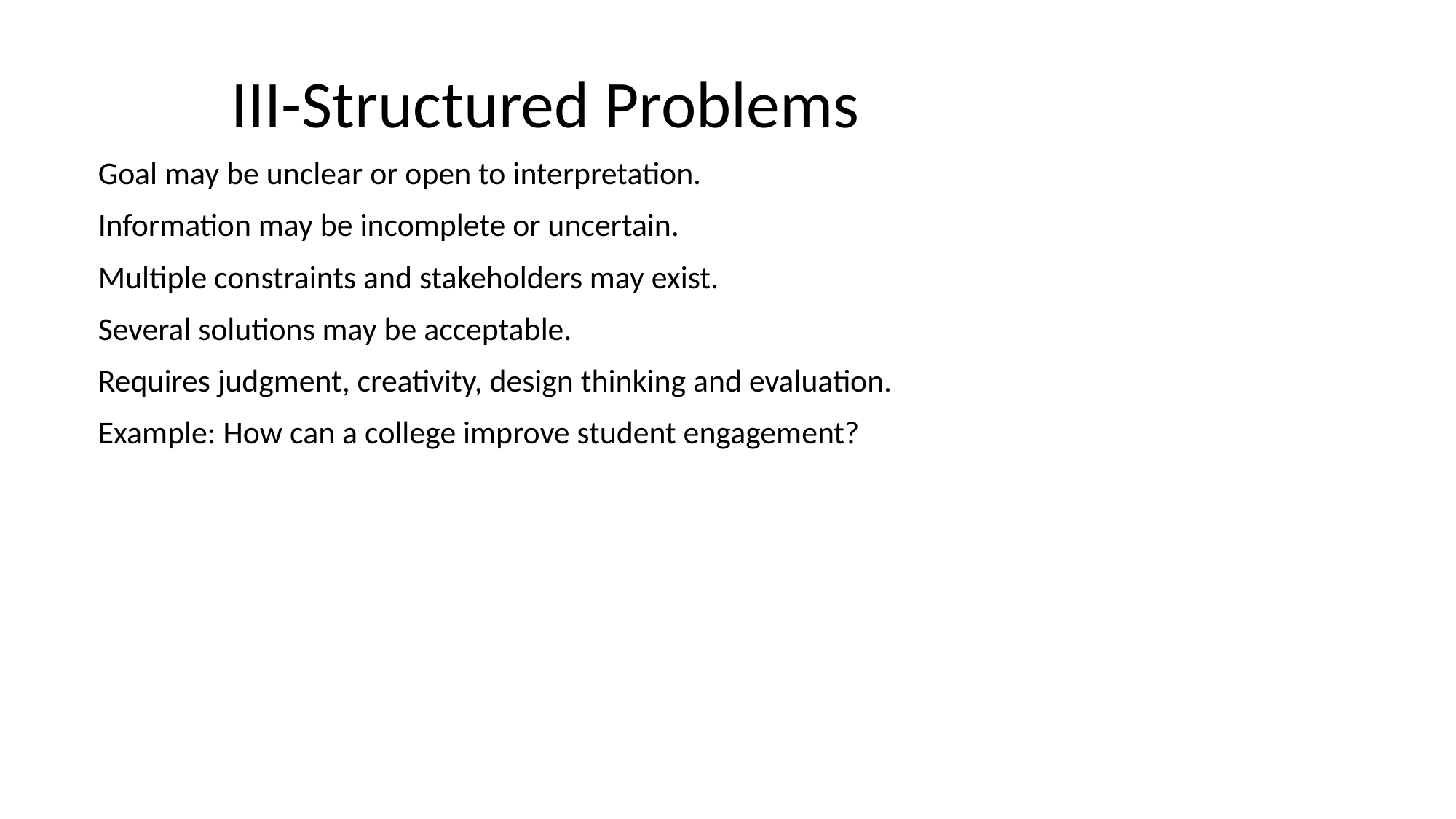

# III-Structured Problems
Goal may be unclear or open to interpretation.
Information may be incomplete or uncertain.
Multiple constraints and stakeholders may exist.
Several solutions may be acceptable.
Requires judgment, creativity, design thinking and evaluation.
Example: How can a college improve student engagement?